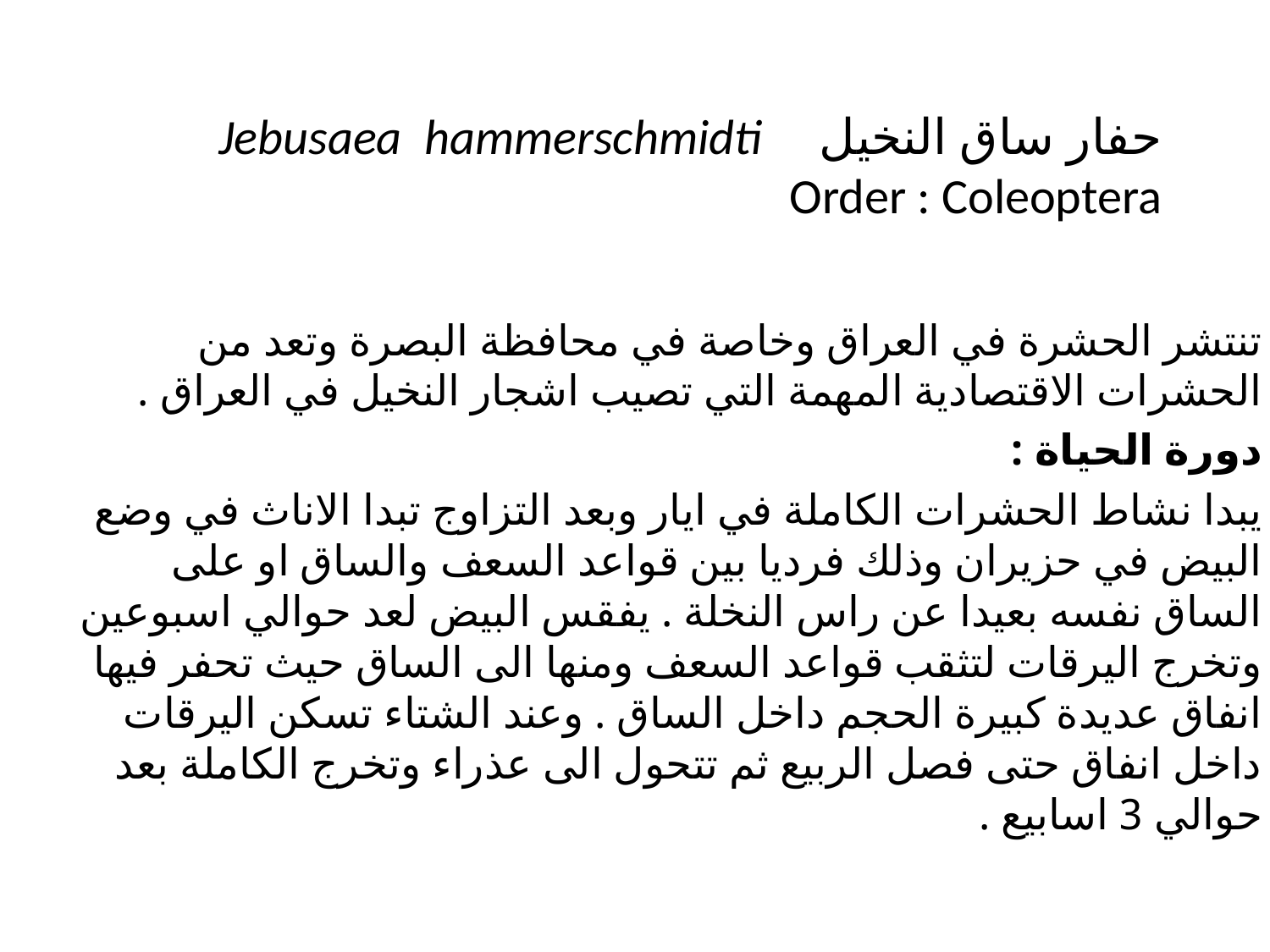

# حفار ساق النخيل Jebusaea  hammerschmidti Order : Coleoptera
تنتشر الحشرة في العراق وخاصة في محافظة البصرة وتعد من الحشرات الاقتصادية المهمة التي تصيب اشجار النخيل في العراق .
دورة الحياة :
يبدا نشاط الحشرات الكاملة في ايار وبعد التزاوج تبدا الاناث في وضع البيض في حزيران وذلك فرديا بين قواعد السعف والساق او على الساق نفسه بعيدا عن راس النخلة . يفقس البيض لعد حوالي اسبوعين وتخرج اليرقات لتثقب قواعد السعف ومنها الى الساق حيث تحفر فيها انفاق عديدة كبيرة الحجم داخل الساق . وعند الشتاء تسكن اليرقات داخل انفاق حتى فصل الربيع ثم تتحول الى عذراء وتخرج الكاملة بعد حوالي 3 اسابيع .